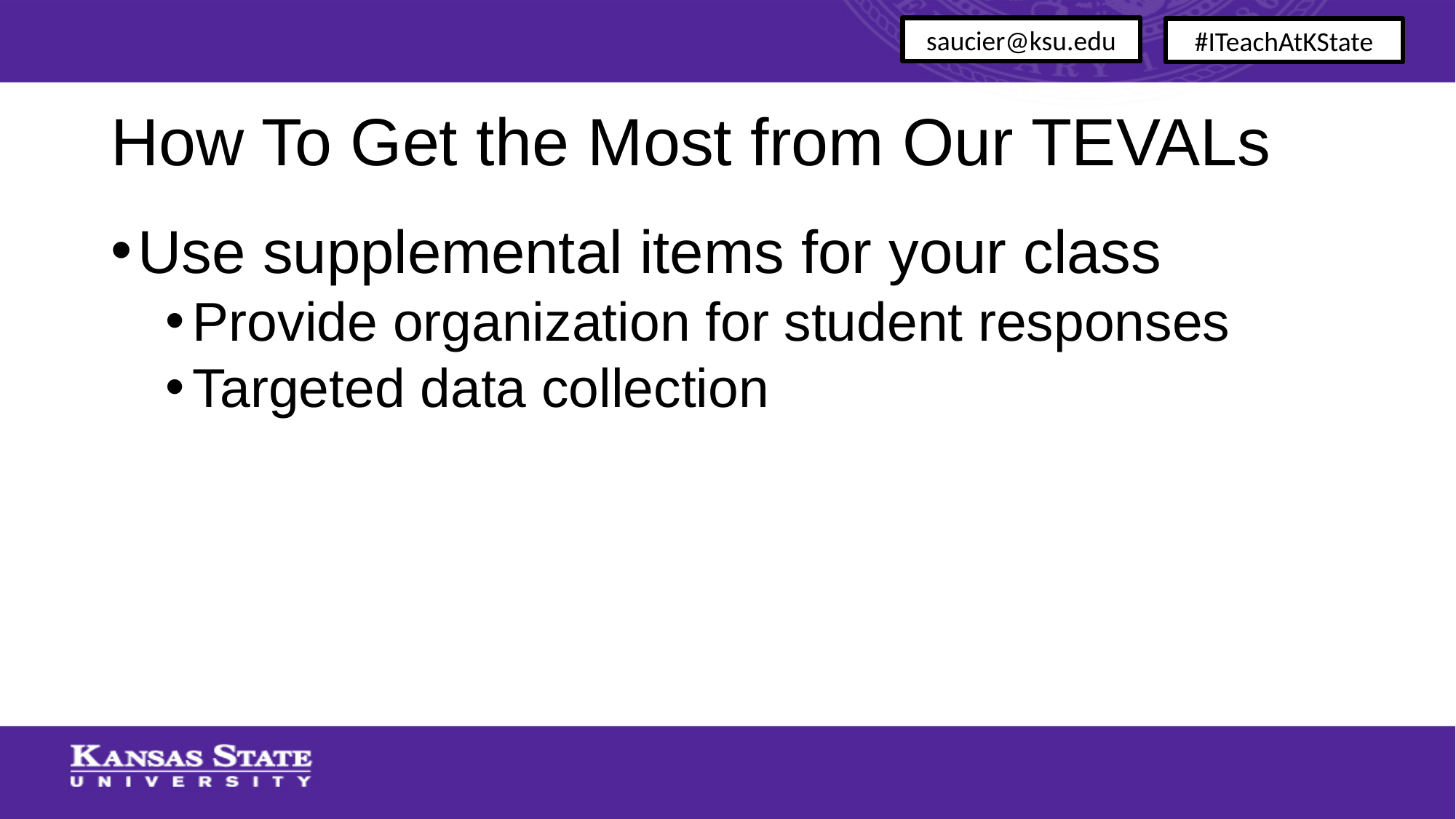

saucier@ksu.edu
#ITeachAtKState
# How To Get the Most from Our TEVALs
Use supplemental items for your class
Provide organization for student responses
Targeted data collection